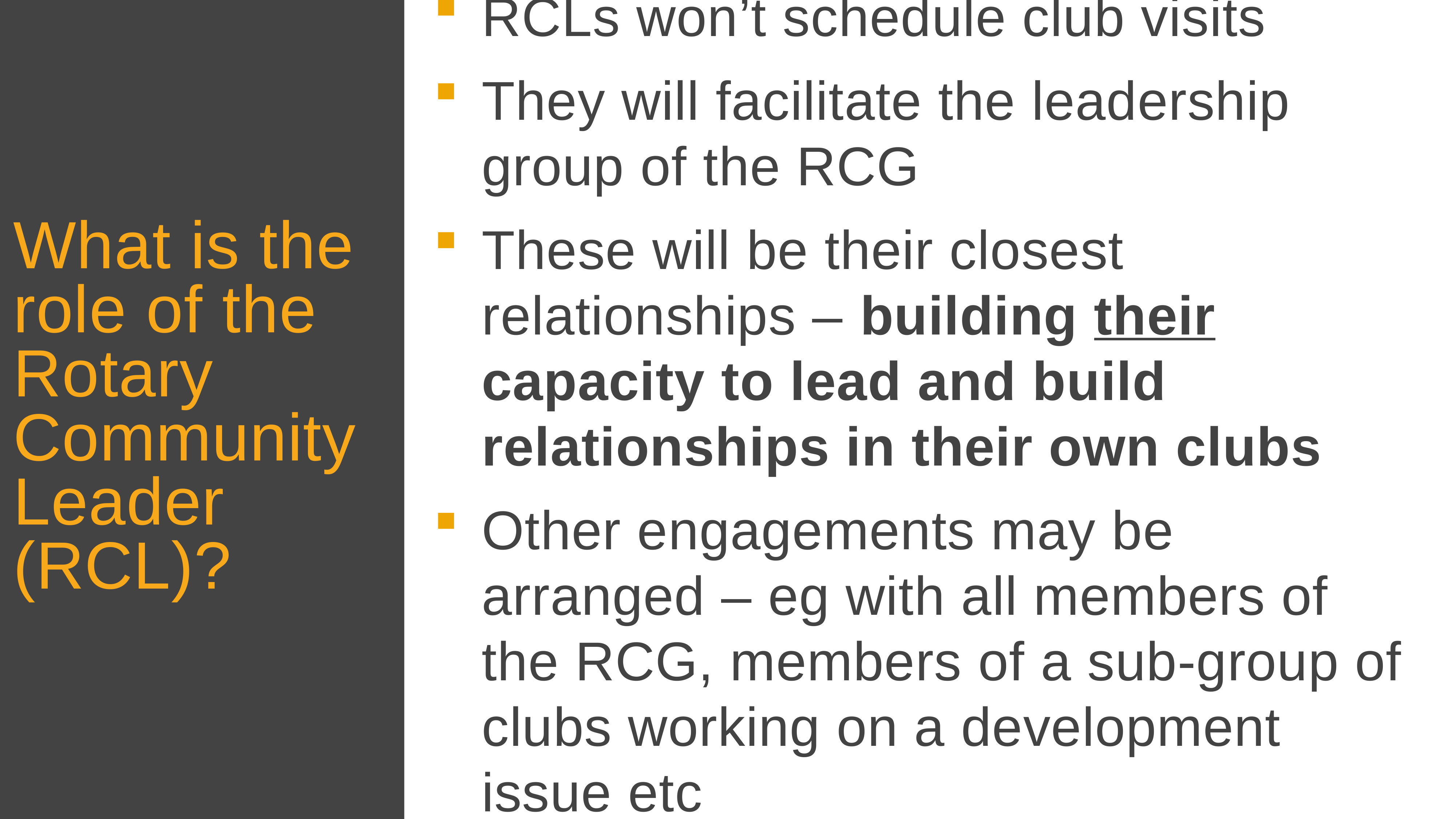

RCLs won’t schedule club visits
They will facilitate the leadership group of the RCG
These will be their closest relationships – building their capacity to lead and build relationships in their own clubs
Other engagements may be arranged – eg with all members of the RCG, members of a sub-group of clubs working on a development issue etc
What is the role of the Rotary Community Leader (RCL)?